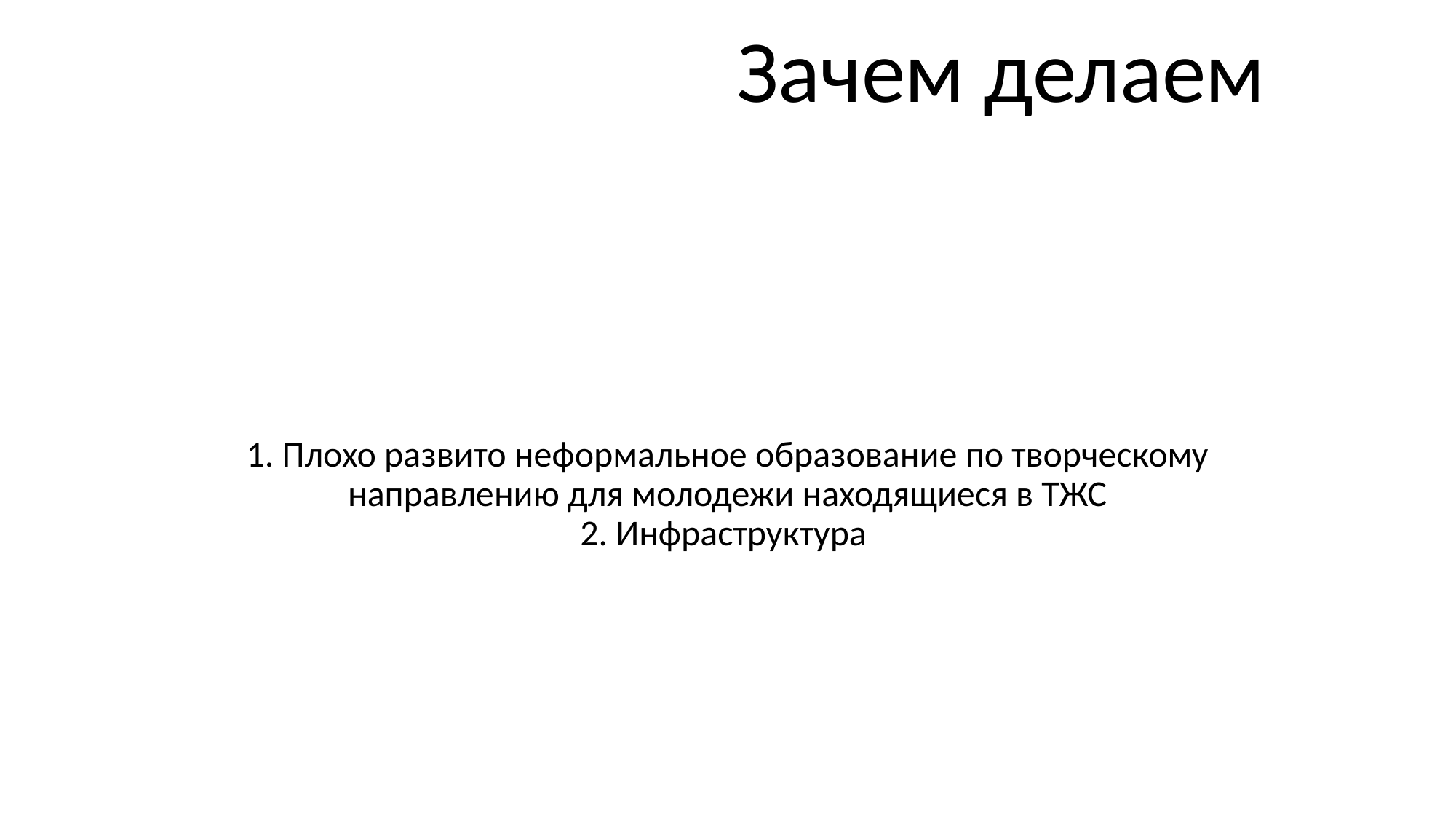

# Зачем делаем
1. Плохо развито неформальное образование по творческому направлению для молодежи находящиеся в ТЖС
2. Инфраструктура